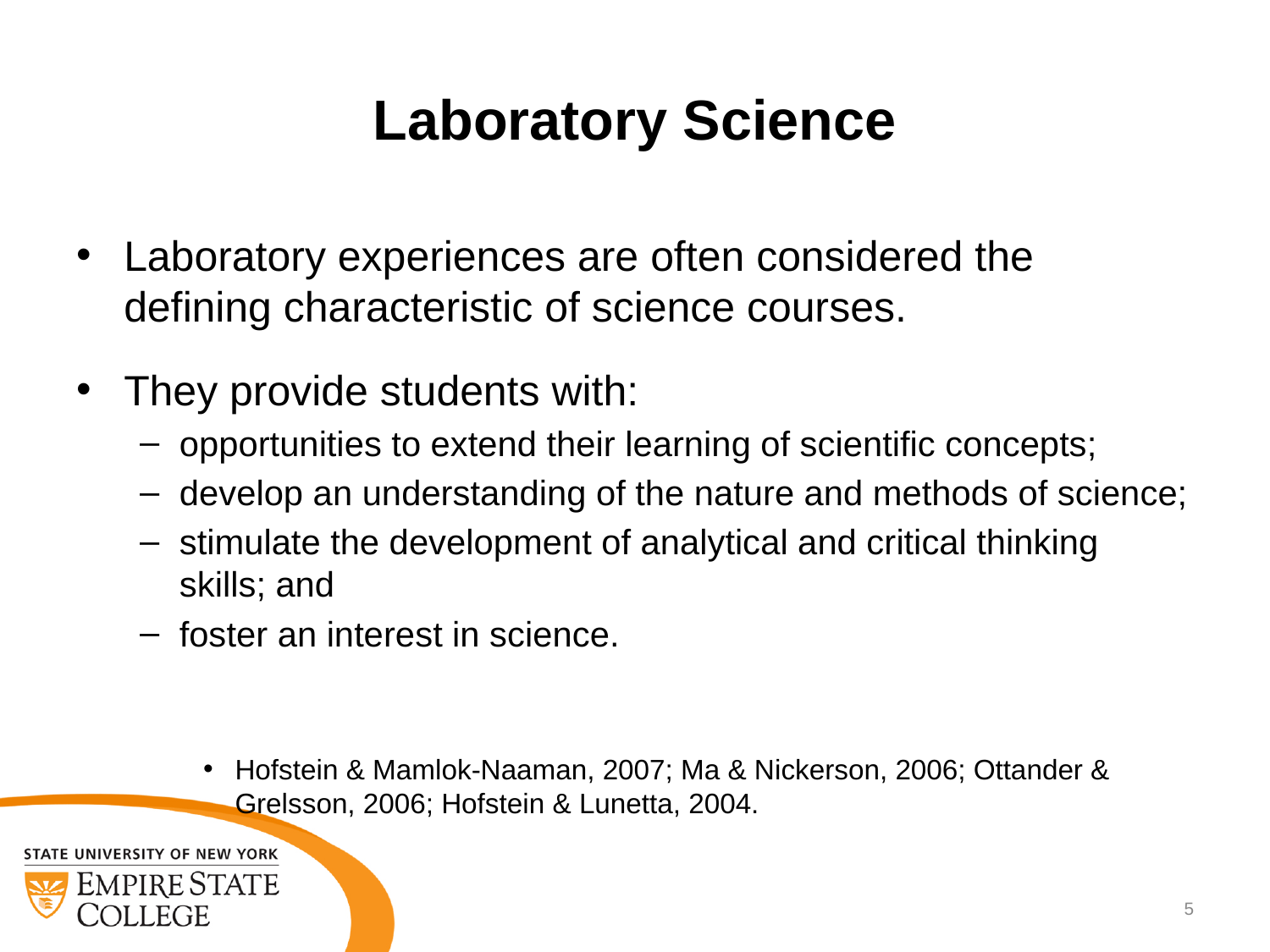

# Laboratory Science
Laboratory experiences are often considered the defining characteristic of science courses.

They provide students with:
opportunities to extend their learning of scientific concepts;
develop an understanding of the nature and methods of science;
stimulate the development of analytical and critical thinking skills; and
foster an interest in science.

Hofstein & Mamlok-Naaman, 2007; Ma & Nickerson, 2006; Ottander & Grelsson, 2006; Hofstein & Lunetta, 2004.
5